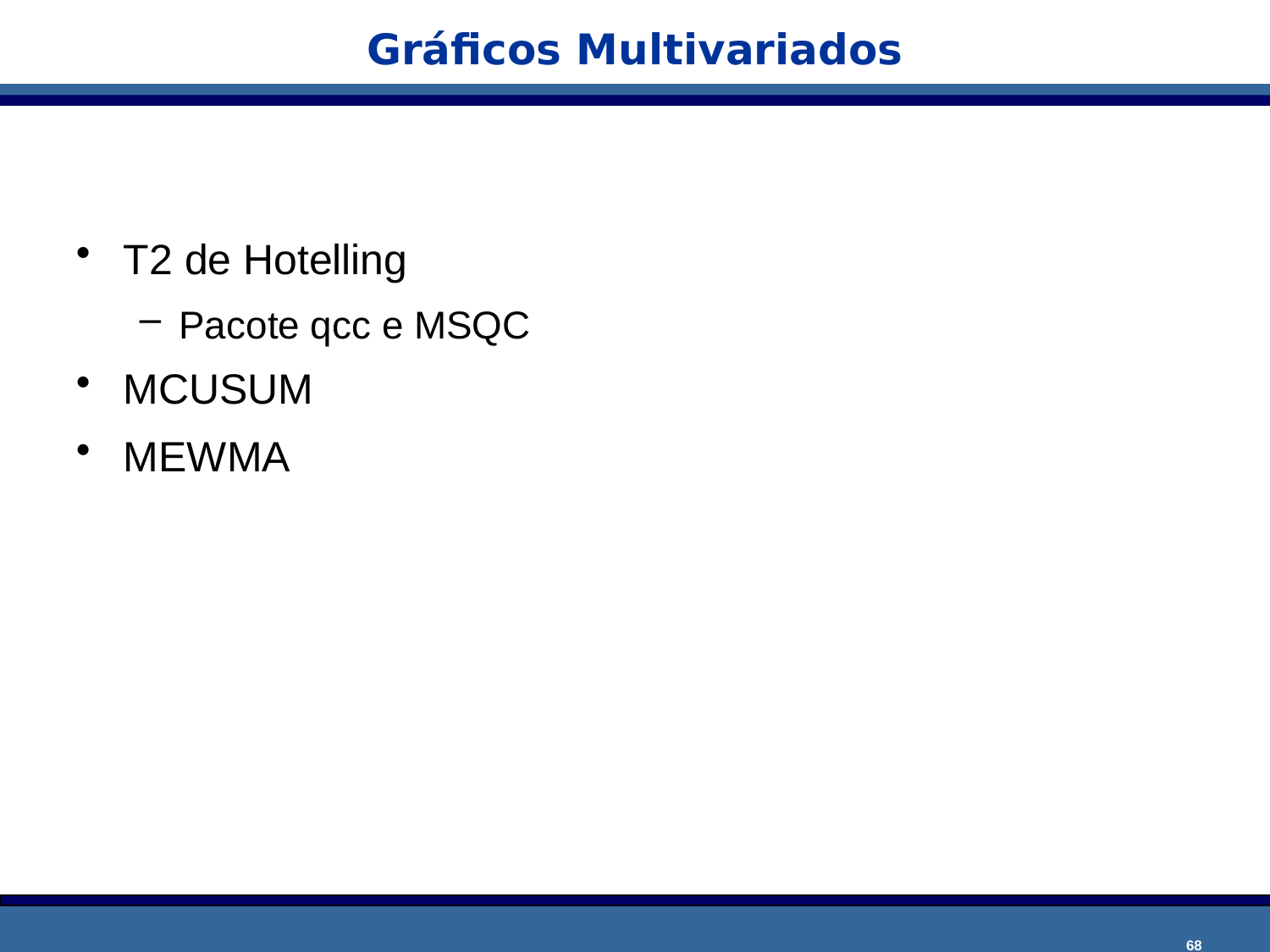

# Gráficos Multivariados
T2 de Hotelling
Pacote qcc e MSQC
MCUSUM
MEWMA
68